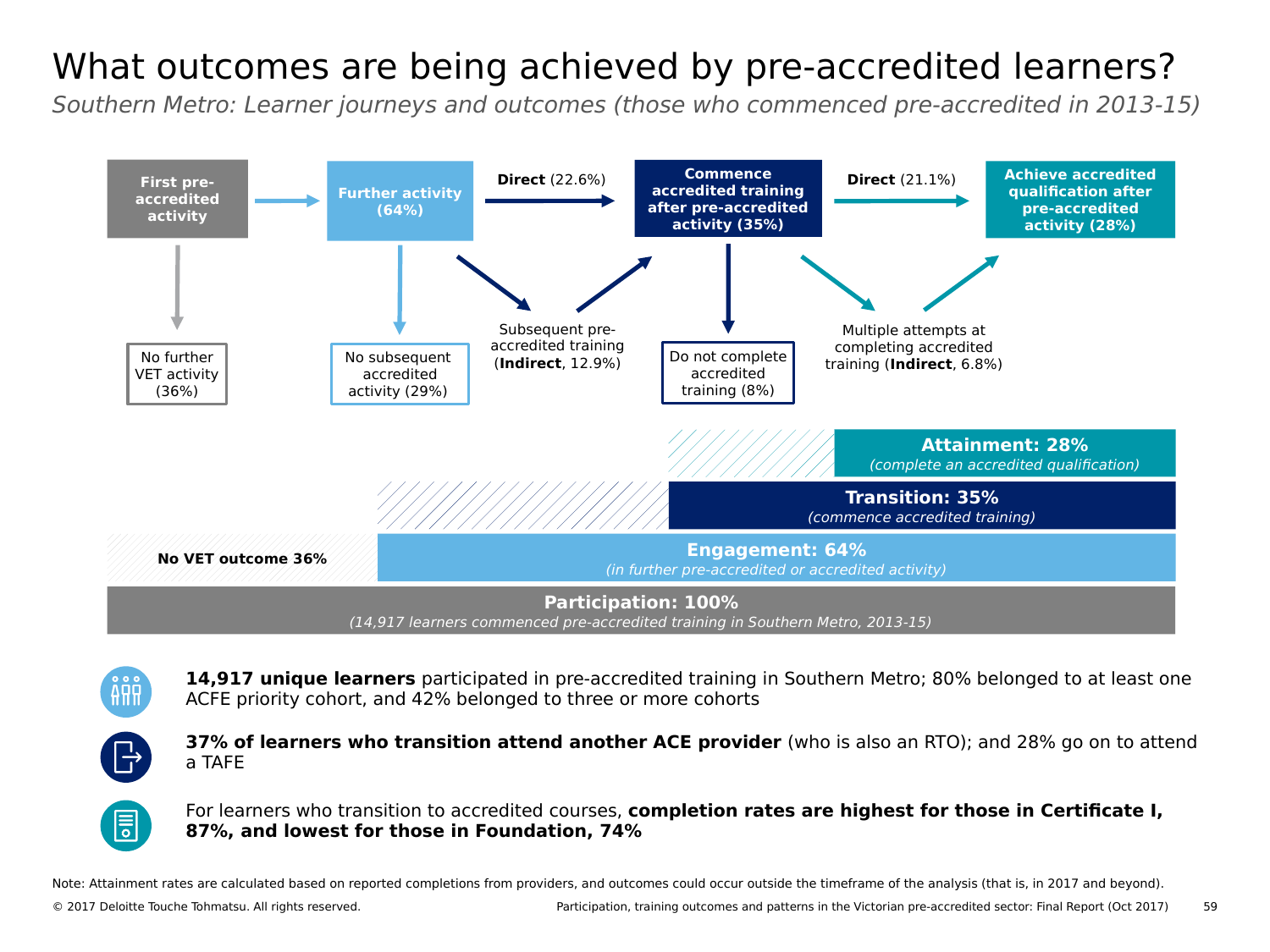

# What outcomes are being achieved by pre-accredited learners?
Southern Metro: Learner journeys and outcomes (those who commenced pre-accredited in 2013-15)
First pre-accredited activity
Commence accredited training after pre-accredited activity (35%)
Further activity (64%)
Achieve accredited qualification after pre-accredited activity (28%)
Direct (22.6%)
Direct (21.1%)
Subsequent pre-accredited training (Indirect, 12.9%)
Multiple attempts at completing accredited training (Indirect, 6.8%)
Do not complete accredited training (8%)
No further VET activity (36%)
No subsequent  accredited activity (29%)
Attainment: 28%
(complete an accredited qualification)

Transition: 35%
(commence accredited training)
Engagement: 64%
(in further pre-accredited or accredited activity)
No VET outcome 36%
Participation: 100%
(14,917 learners commenced pre-accredited training in Southern Metro, 2013-15)
|  | 14,917 unique learners participated in pre-accredited training in Southern Metro; 80% belonged to at least one ACFE priority cohort, and 42% belonged to three or more cohorts |
| --- | --- |
|  | 37% of learners who transition attend another ACE provider (who is also an RTO); and 28% go on to attend a TAFE |
|  | For learners who transition to accredited courses, completion rates are highest for those in Certificate I, 87%, and lowest for those in Foundation, 74% |

Note: Attainment rates are calculated based on reported completions from providers, and outcomes could occur outside the timeframe of the analysis (that is, in 2017 and beyond).